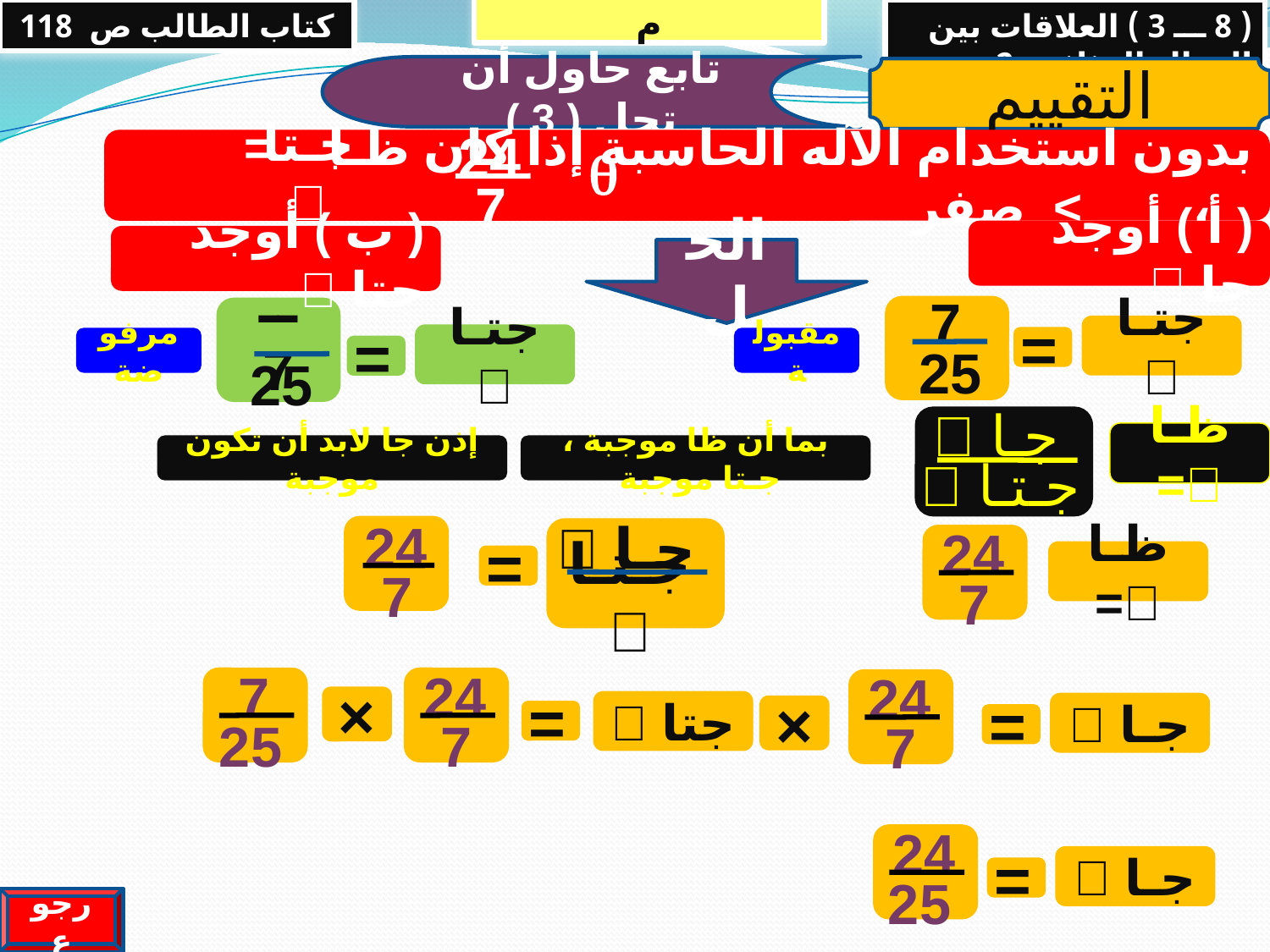

كتاب الطالب ص  118
13/05/2013 09:48 م
( 8 ـــ 3 ) العلاقات بين الدوال المثلثية  2
تابع حاول أن تحل ( 3 )
التقييم
24
7
بدون استخدام الآله الحاسبة إذا كان ظـا    =            ،        >  صفر
جـتا θ
θ
( أ ) أوجد جا θ
( ب ) أوجد جتا θ
الحل
7
25

ــ 7
25
جتـا θ
جتـا θ
=
مرفوضة
مقبولة
=
جـا θ
جـتـا θ

ظـا θ=
إذن جا لابد أن تكون موجبة
بما أن ظا موجبة ، جـتا موجبة
24
7
جـا θ
جـتـا θ

24
7

ظـا θ=
=
7
25
24
7
24
7

×
جتا θ
جـا θ
×
=
=
24
25

جـا θ
=
رجوع